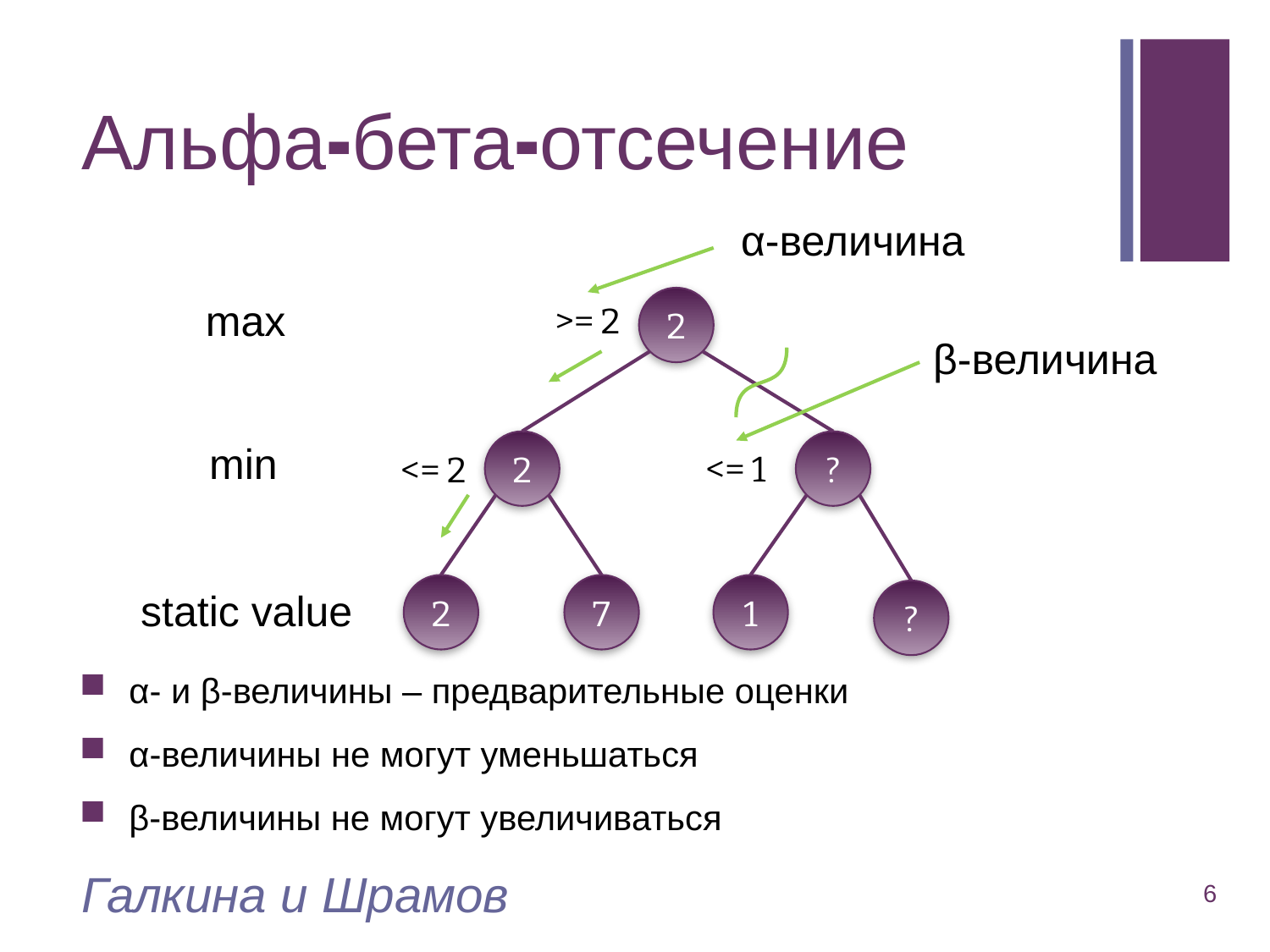

# Альфа-бета-отсечение
α-величина
max
2
>= 2
β-величина
min
?
2
<= 1
<= 2
1
2
7
static value
?
α- и β-величины – предварительные оценки
α-величины не могут уменьшаться
β-величины не могут увеличиваться

Галкина и Шрамов
6